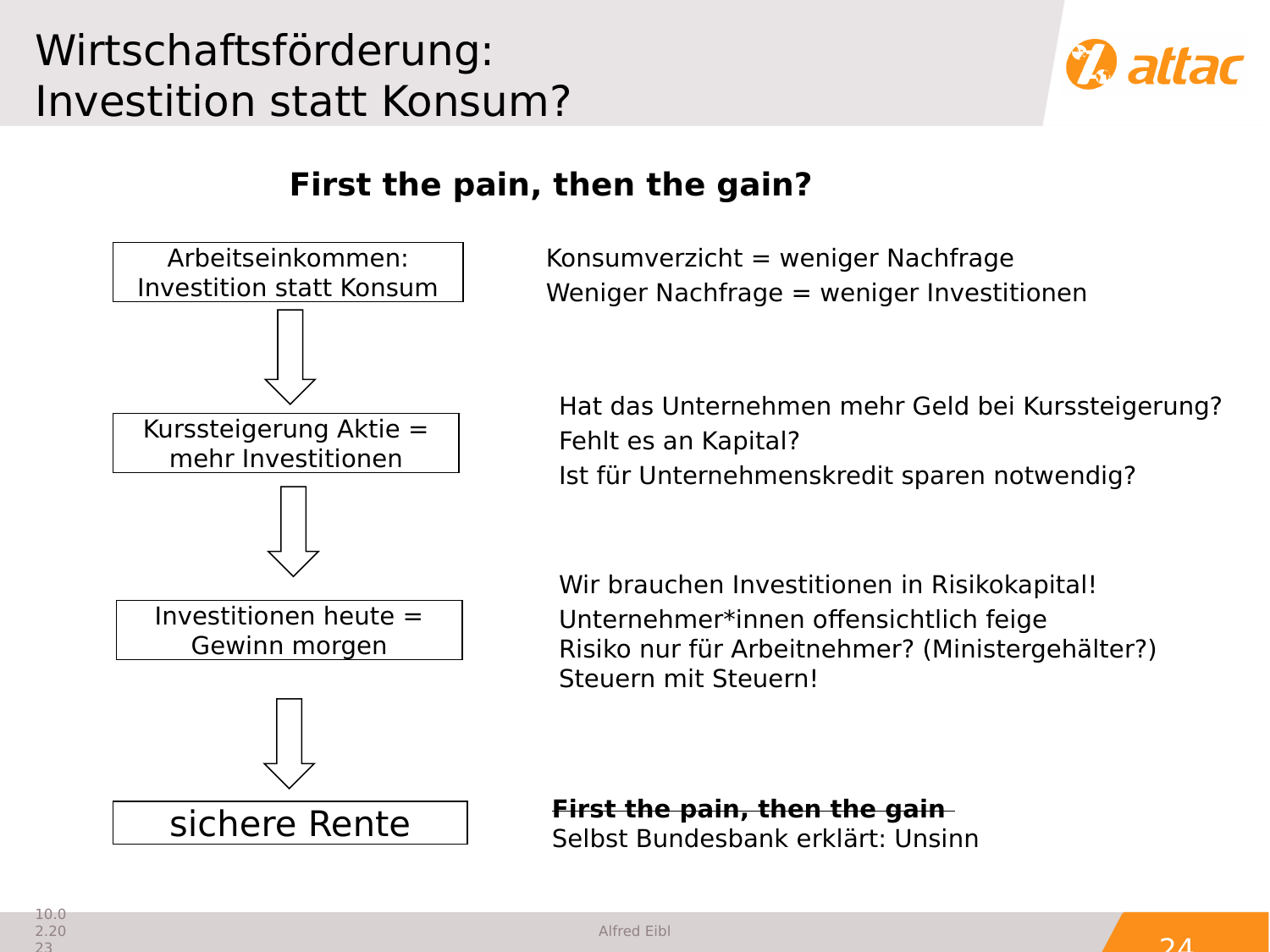

# Wirtschaftsförderung: Investition statt Konsum?
First the pain, then the gain?
Arbeitseinkommen:
Investition statt Konsum
Konsumverzicht = weniger Nachfrage
Weniger Nachfrage = weniger Investitionen

Hat das Unternehmen mehr Geld bei Kurssteigerung?
Fehlt es an Kapital?
Ist für Unternehmenskredit sparen notwendig?
Kurssteigerung Aktie = mehr Investitionen

Wir brauchen Investitionen in Risikokapital!
Unternehmer*innen offensichtlich feige
Risiko nur für Arbeitnehmer? (Ministergehälter?)
Steuern mit Steuern!
Investitionen heute =
Gewinn morgen

First the pain, then the gain
Selbst Bundesbank erklärt: Unsinn
sichere Rente
 24
10.02.2023
Alfred Eibl